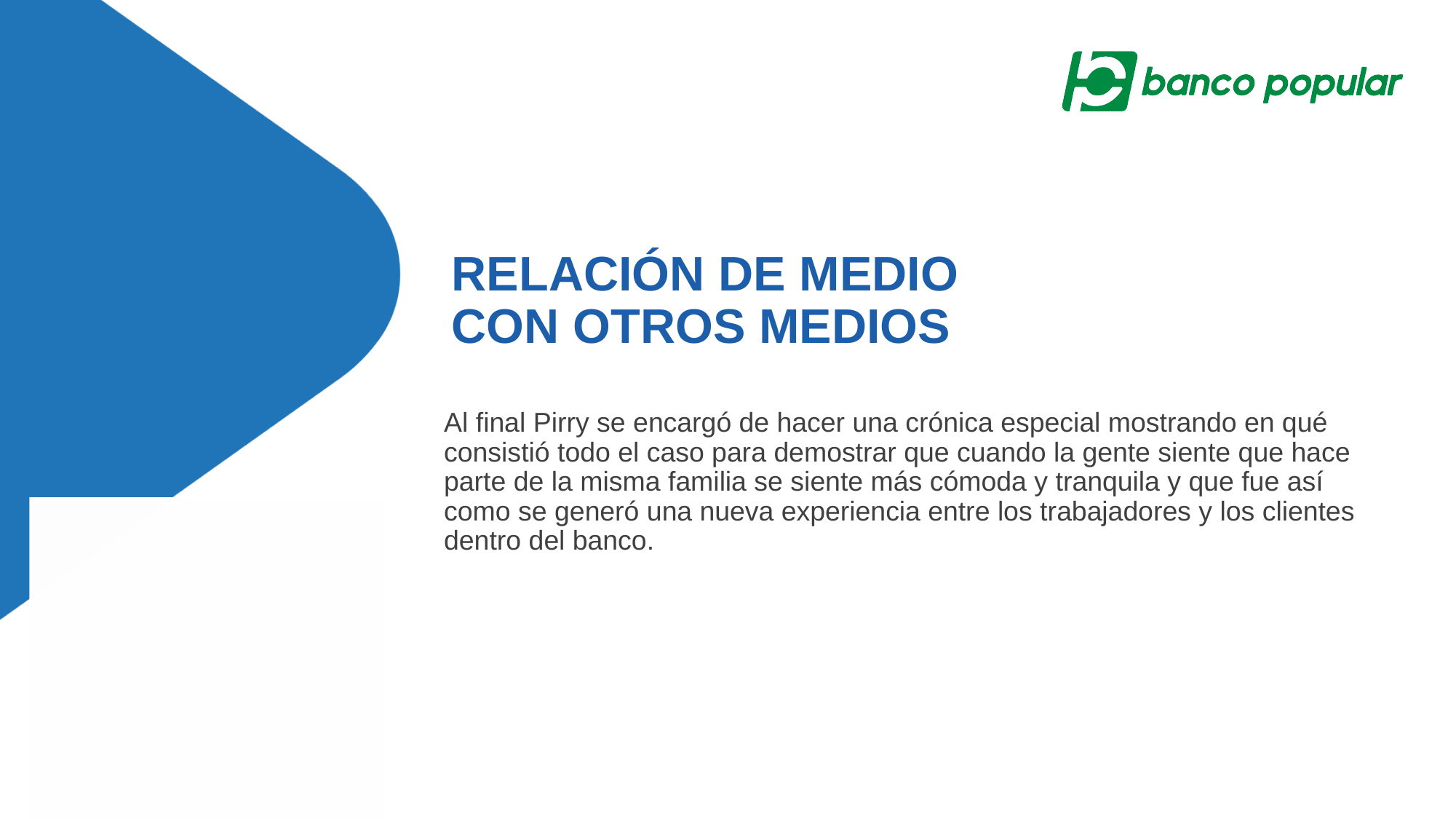

# RELACIÓN DE MEDIO CON OTROS MEDIOS
Al final Pirry se encargó de hacer una crónica especial mostrando en qué consistió todo el caso para demostrar que cuando la gente siente que hace parte de la misma familia se siente más cómoda y tranquila y que fue así como se generó una nueva experiencia entre los trabajadores y los clientes dentro del banco.